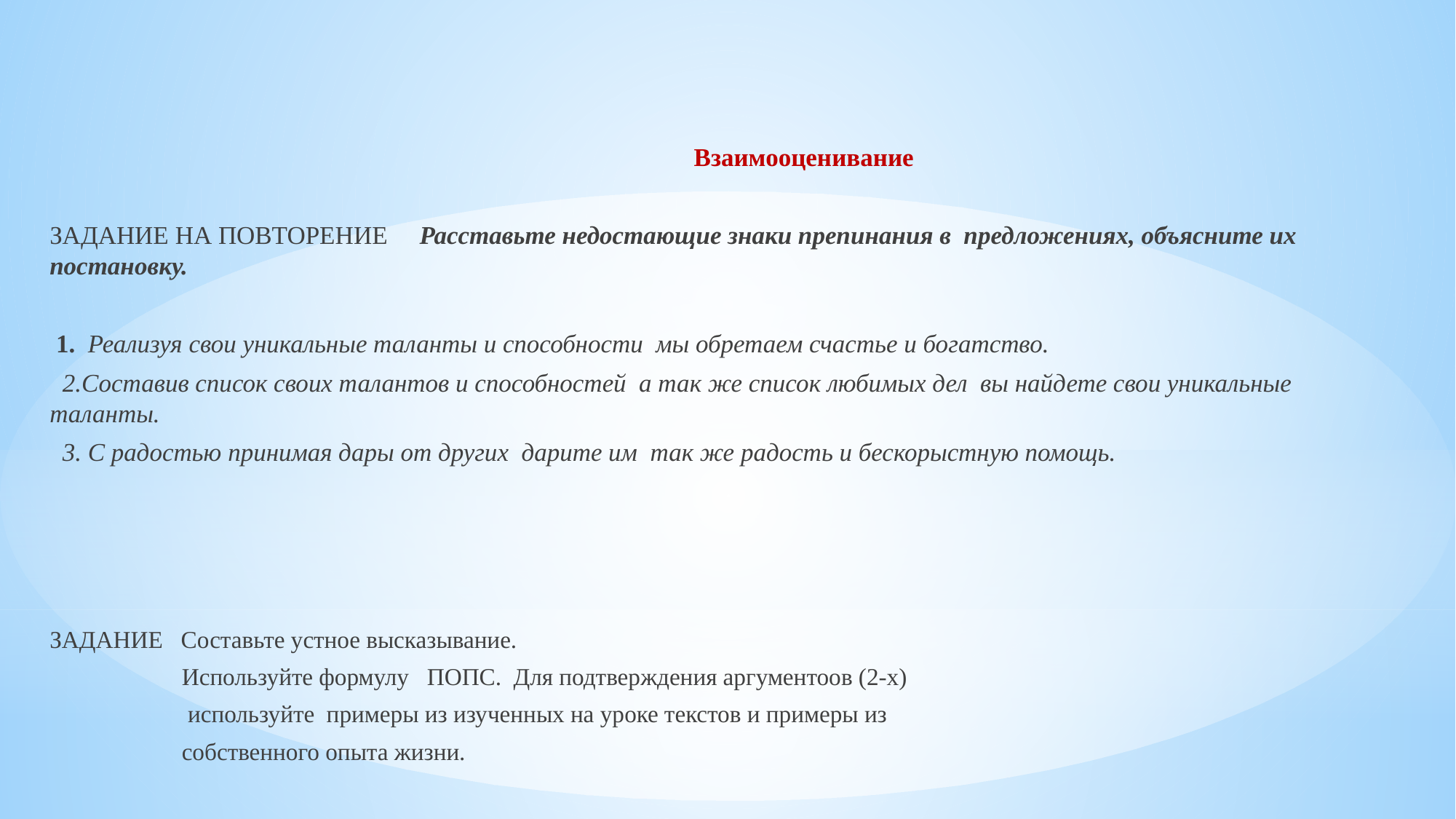

Взаимооценивание

ЗАДАНИЕ НА ПОВТОРЕНИЕ     Расставьте недостающие знаки препинания в  предложениях, объясните их постановку.

 1.  Реализуя свои уникальные таланты и способности  мы обретаем счастье и богатство.
  2.Составив список своих талантов и способностей  а так же список любимых дел  вы найдете свои уникальные таланты.
  3. С радостью принимая дары от других  дарите им  так же радость и бескорыстную помощь.

ЗАДАНИЕ   Составьте устное высказывание.
                      Используйте формулу   ПОПС.  Для подтверждения аргументоов (2-х)
                       используйте  примеры из изученных на уроке текстов и примеры из
                      собственного опыта жизни.